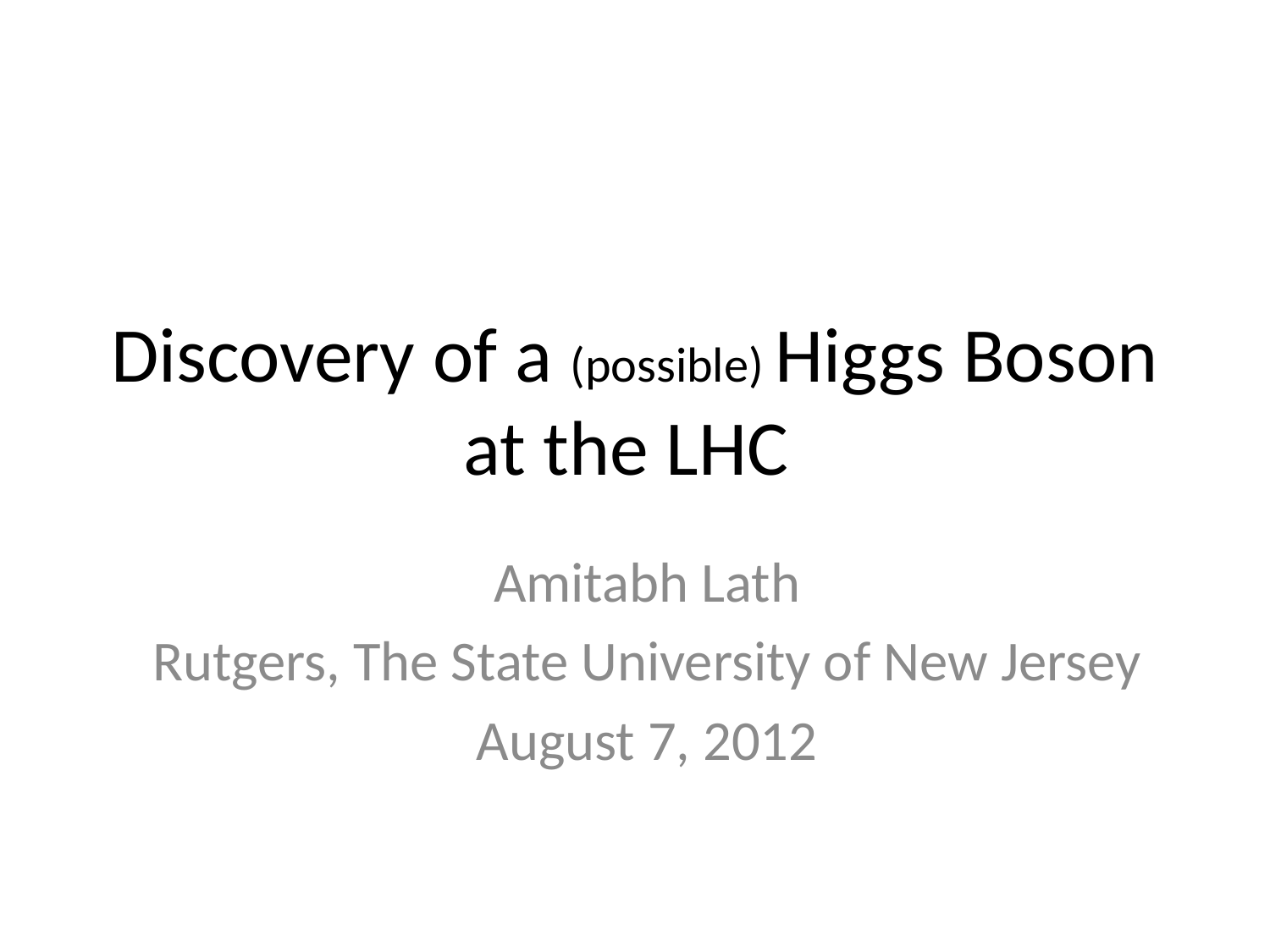

# Discovery of a (possible) Higgs Boson at the LHC
Amitabh Lath
Rutgers, The State University of New Jersey
August 7, 2012